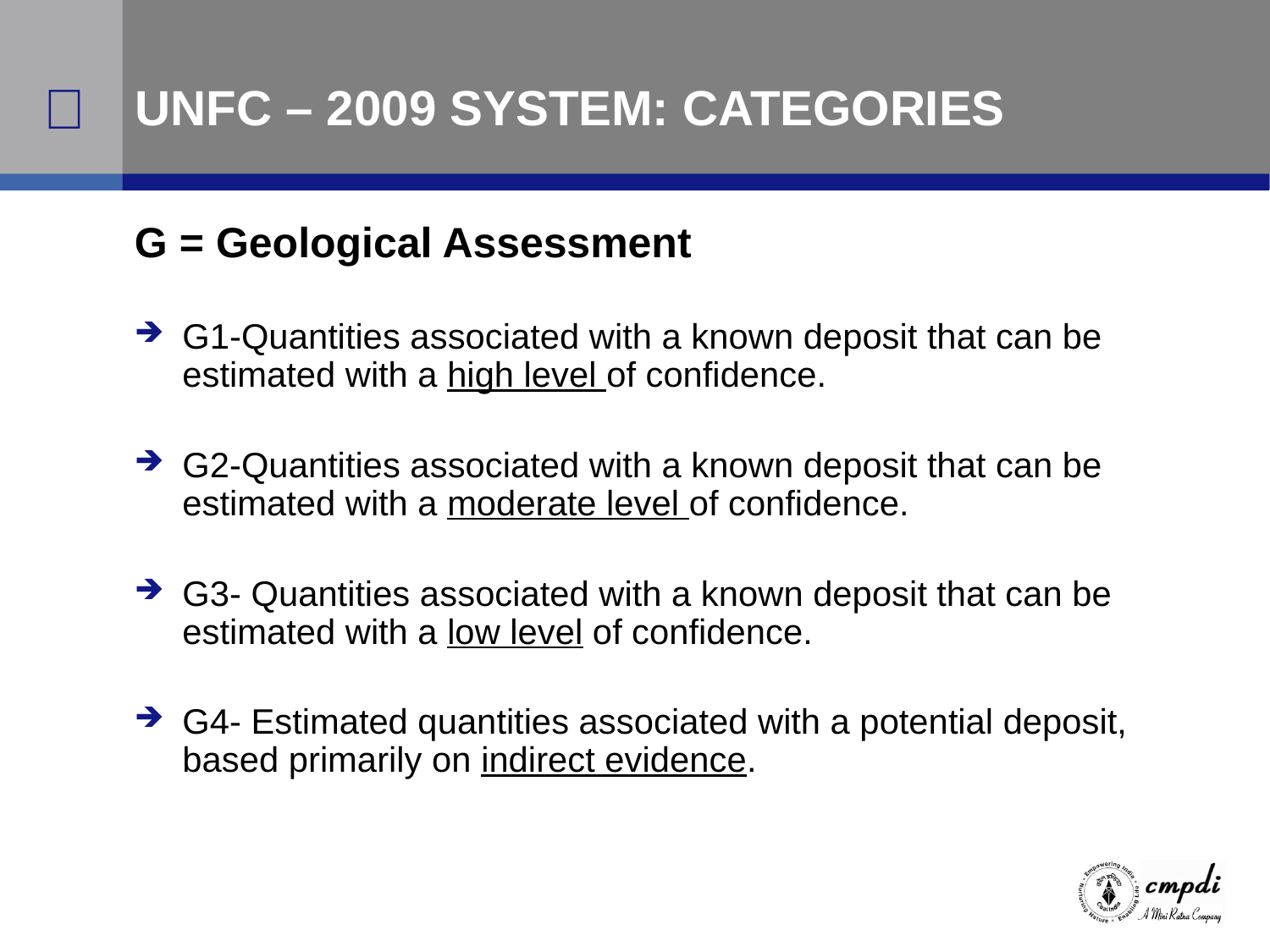

# UNFC – 2009 SYSTEM: CATEGORIES
G = Geological Assessment

G1‐Quantities associated with a known deposit that can be estimated with a high level of confidence.

G2‐Quantities associated with a known deposit that can be estimated with a moderate level of confidence.

G3‐ Quantities associated with a known deposit that can be estimated with a low level of confidence.

G4‐ Estimated quantities associated with a potential deposit, based primarily on indirect evidence.